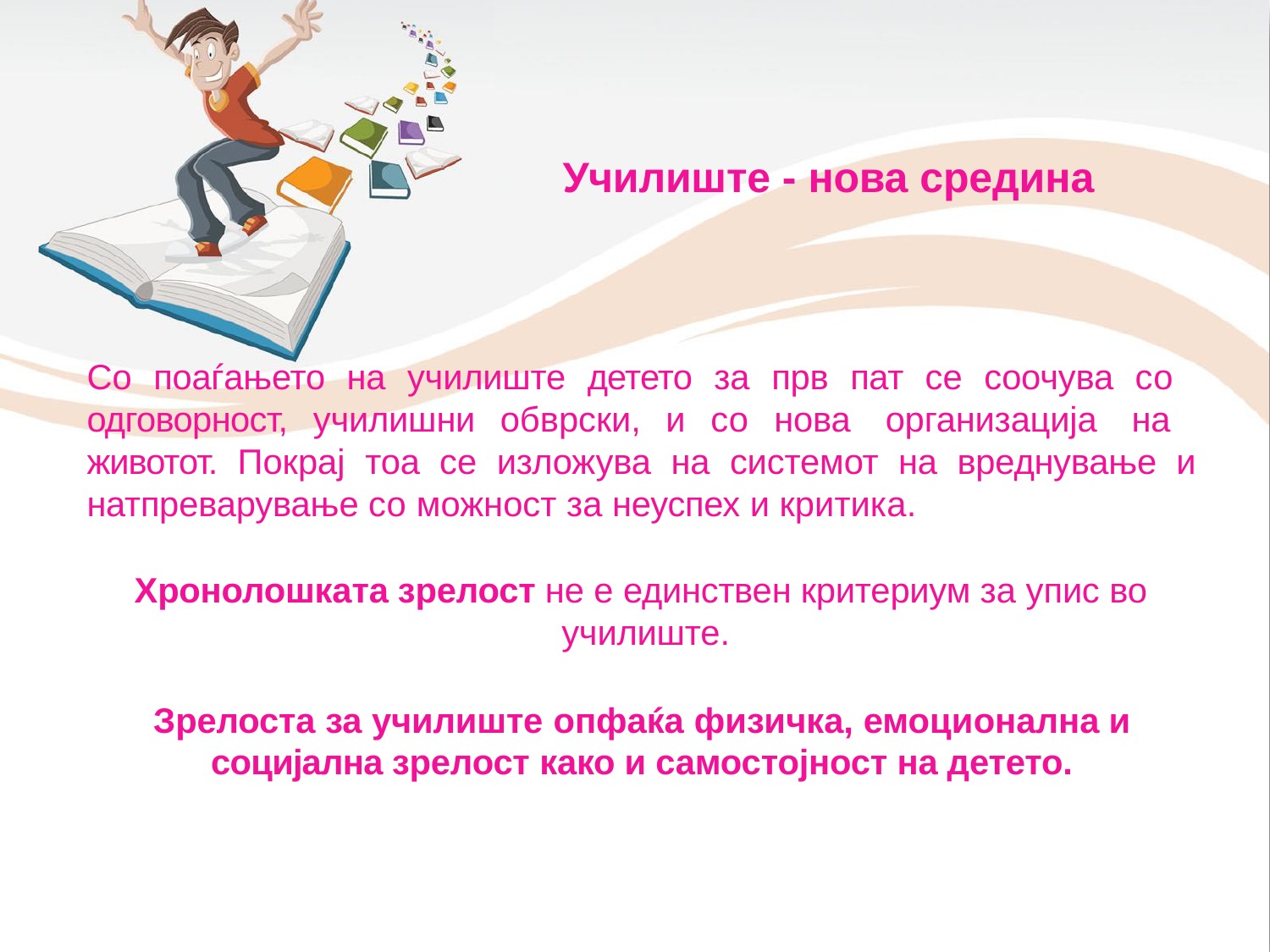

# Училиште - нова средина
Со поаѓањето на училиште детето за прв пат се соочува со  одговорност, училишни обврски, и со нова организација на  животот. Покрај тоа се изложува на системот на вреднување и натпреварување со можност за неуспех и критика.

Хронолошката зрелост не е единствен критериум за упис во  училиште.

Зрелоста за училиште опфаќа физичка, емоционална и социјална зрелост како и самостојност на детето.